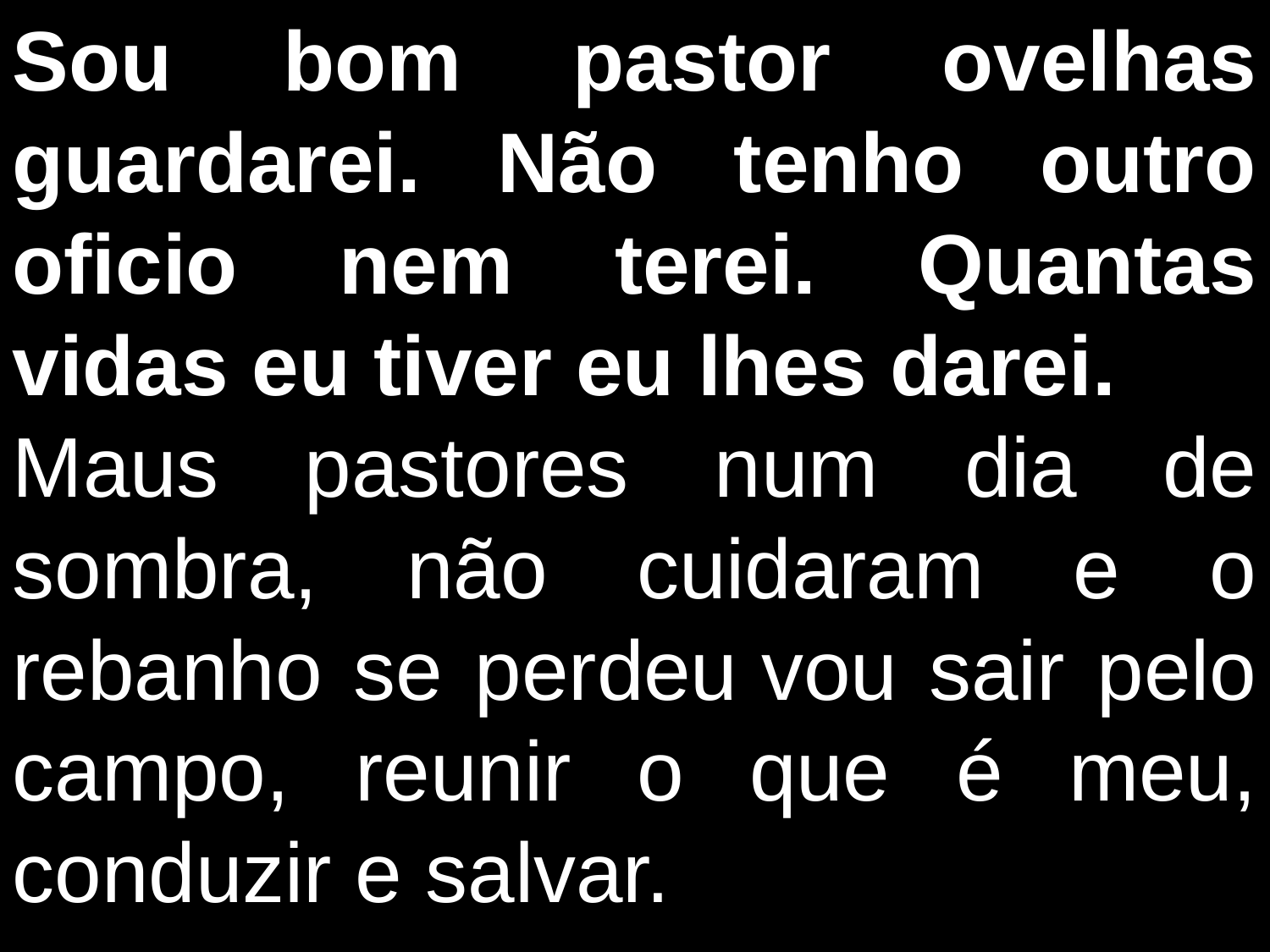

Sou bom pastor ovelhas guardarei. Não tenho outro oficio nem terei. Quantas vidas eu tiver eu lhes darei.
Maus pastores num dia de sombra, não cuidaram e o rebanho se perdeu vou sair pelo campo, reunir o que é meu, conduzir e salvar.